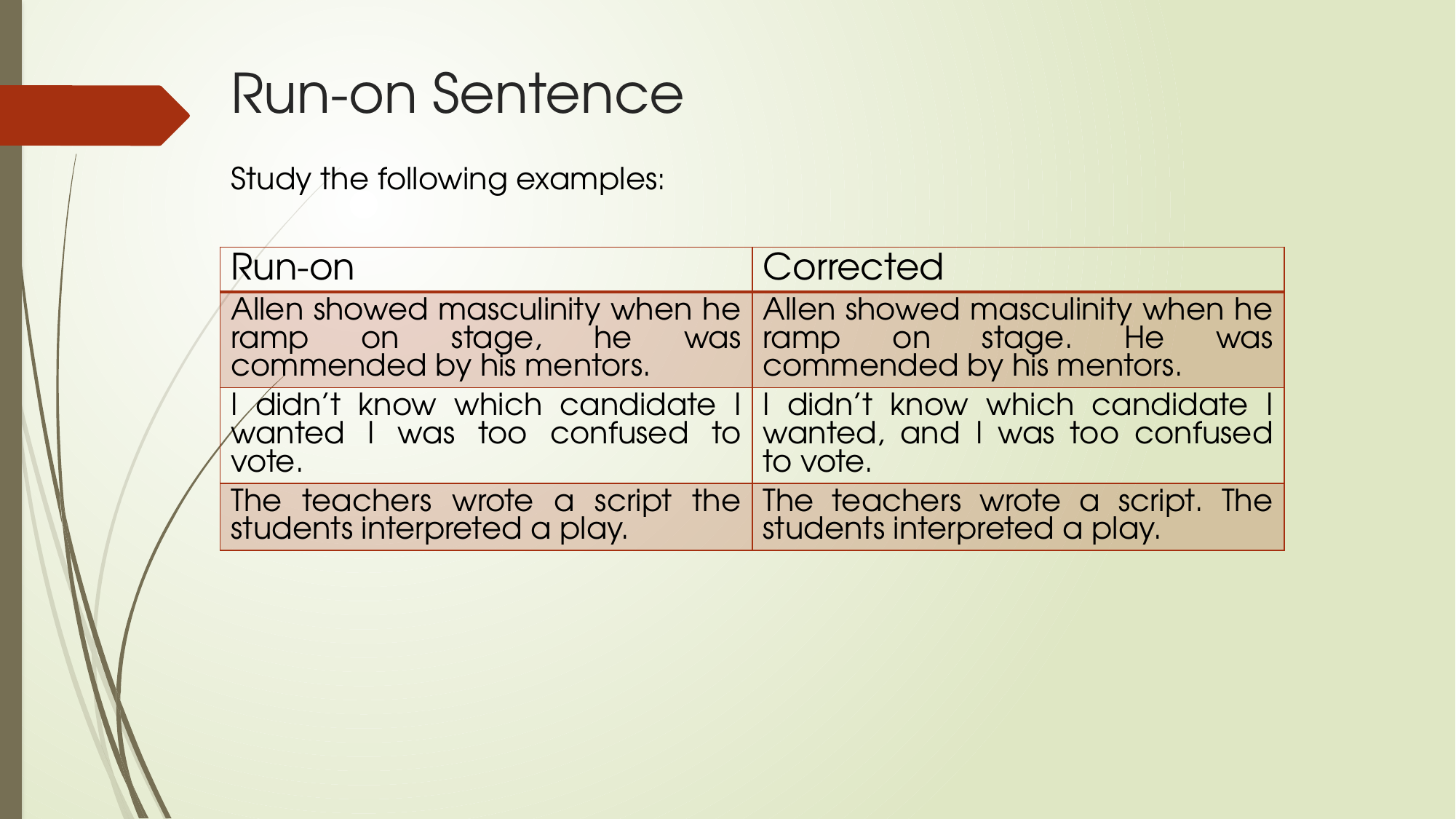

Run-on Sentence
Study the following examples:
| Run-on | Corrected |
| --- | --- |
| Allen showed masculinity when he ramp on stage, he was commended by his mentors. | Allen showed masculinity when he ramp on stage. He was commended by his mentors. |
| I didn’t know which candidate I wanted I was too confused to vote. | I didn’t know which candidate I wanted, and I was too confused to vote. |
| The teachers wrote a script the students interpreted a play. | The teachers wrote a script. The students interpreted a play. |